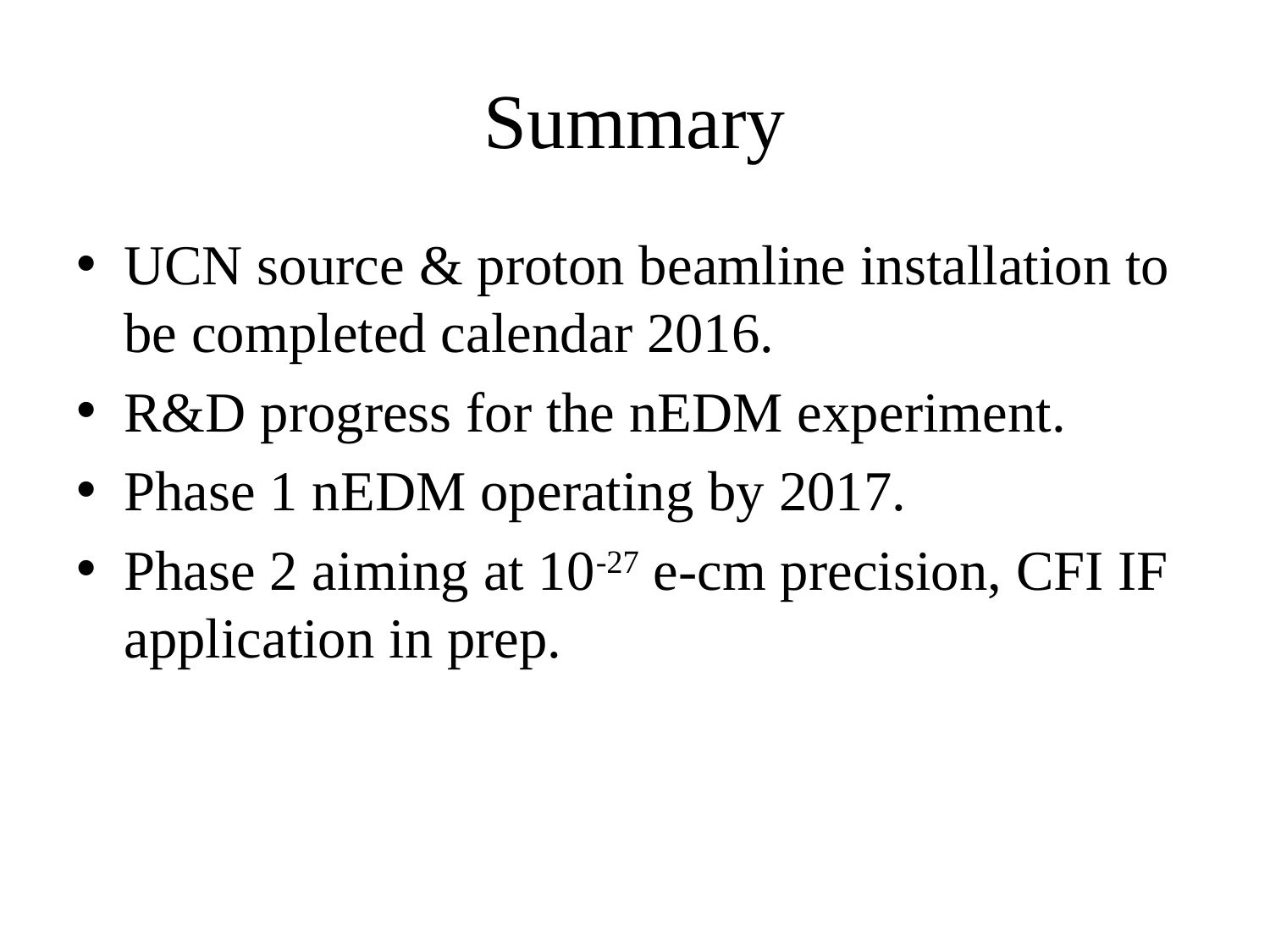

# Summary
UCN source & proton beamline installation to be completed calendar 2016.
R&D progress for the nEDM experiment.
Phase 1 nEDM operating by 2017.
Phase 2 aiming at 10-27 e-cm precision, CFI IF application in prep.